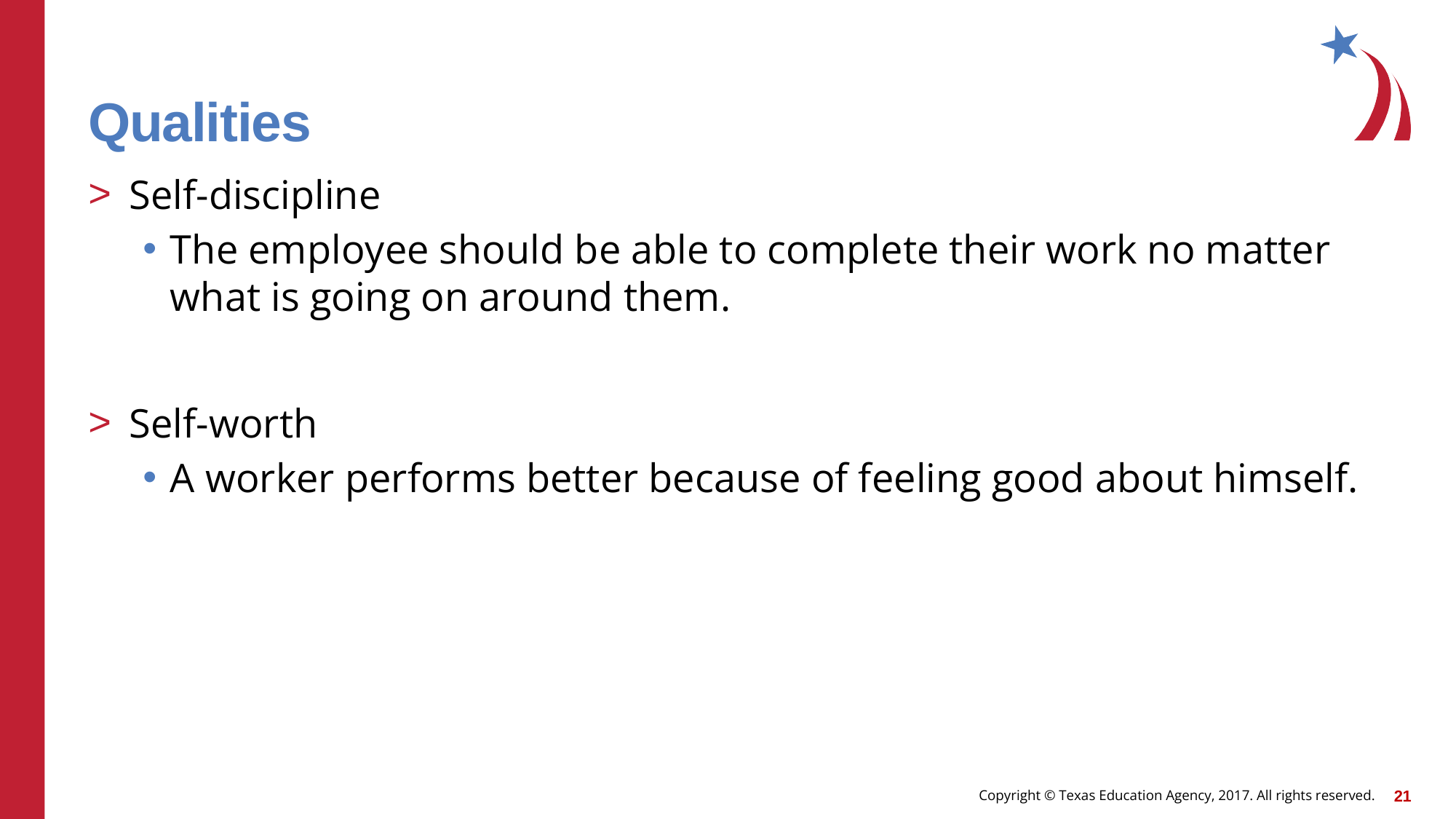

# Qualities
Self-discipline
The employee should be able to complete their work no matter what is going on around them.

Self-worth
A worker performs better because of feeling good about himself.